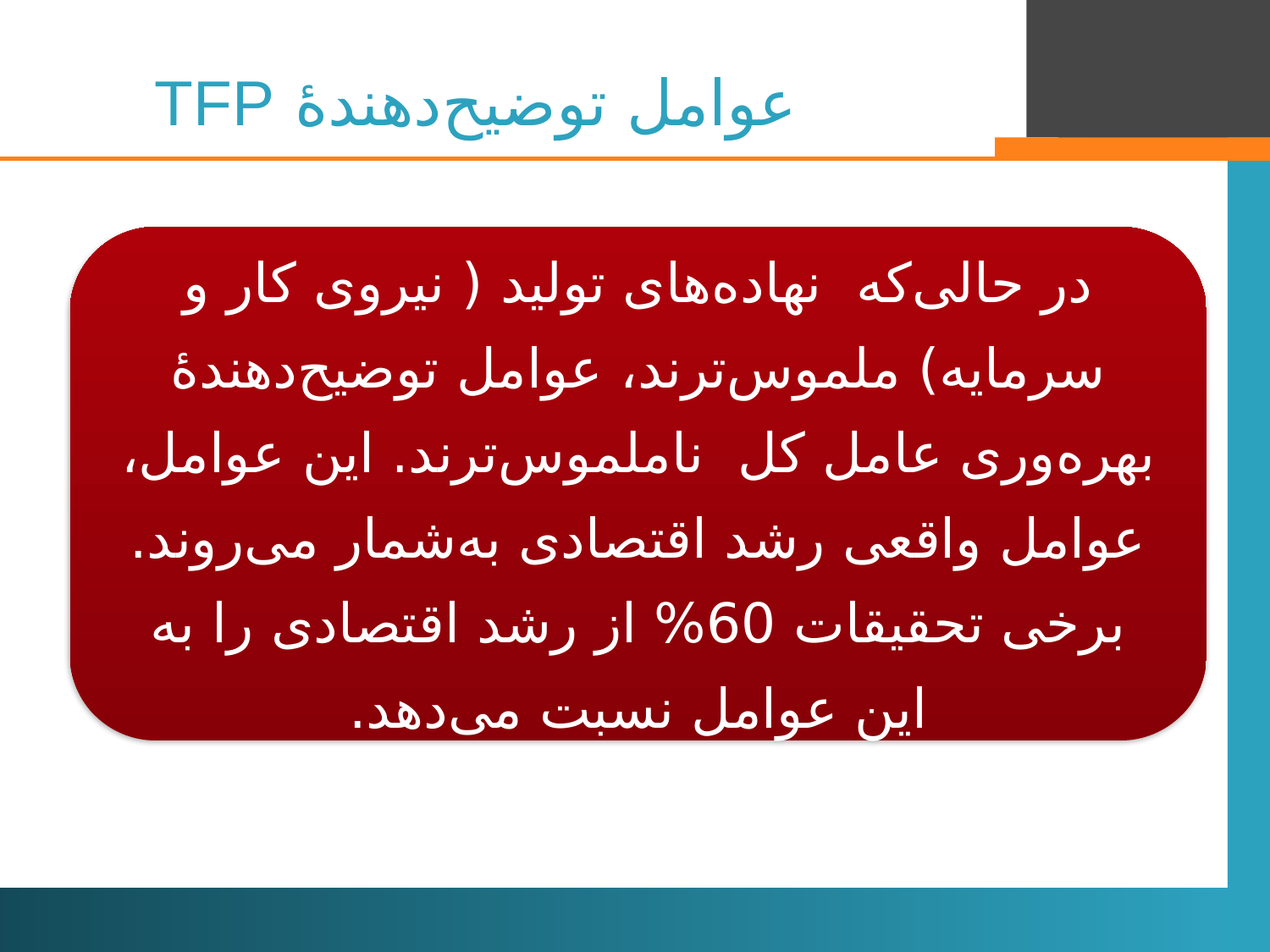

# عوامل توضیح‌دهندۀ TFP
در حالی‌که  نهاده‌های تولید ( نیروی کار و سرمایه) ملموس‌ترند، عوامل توضیح‌دهندۀ بهره‌وری عامل کل  ناملمو‌س‌ترند. این عوامل، عوامل واقعی رشد اقتصادی به‌شمار می‌روند. برخی تحقیقات 60% از رشد اقتصادی را به این عوامل نسبت می‌دهد.